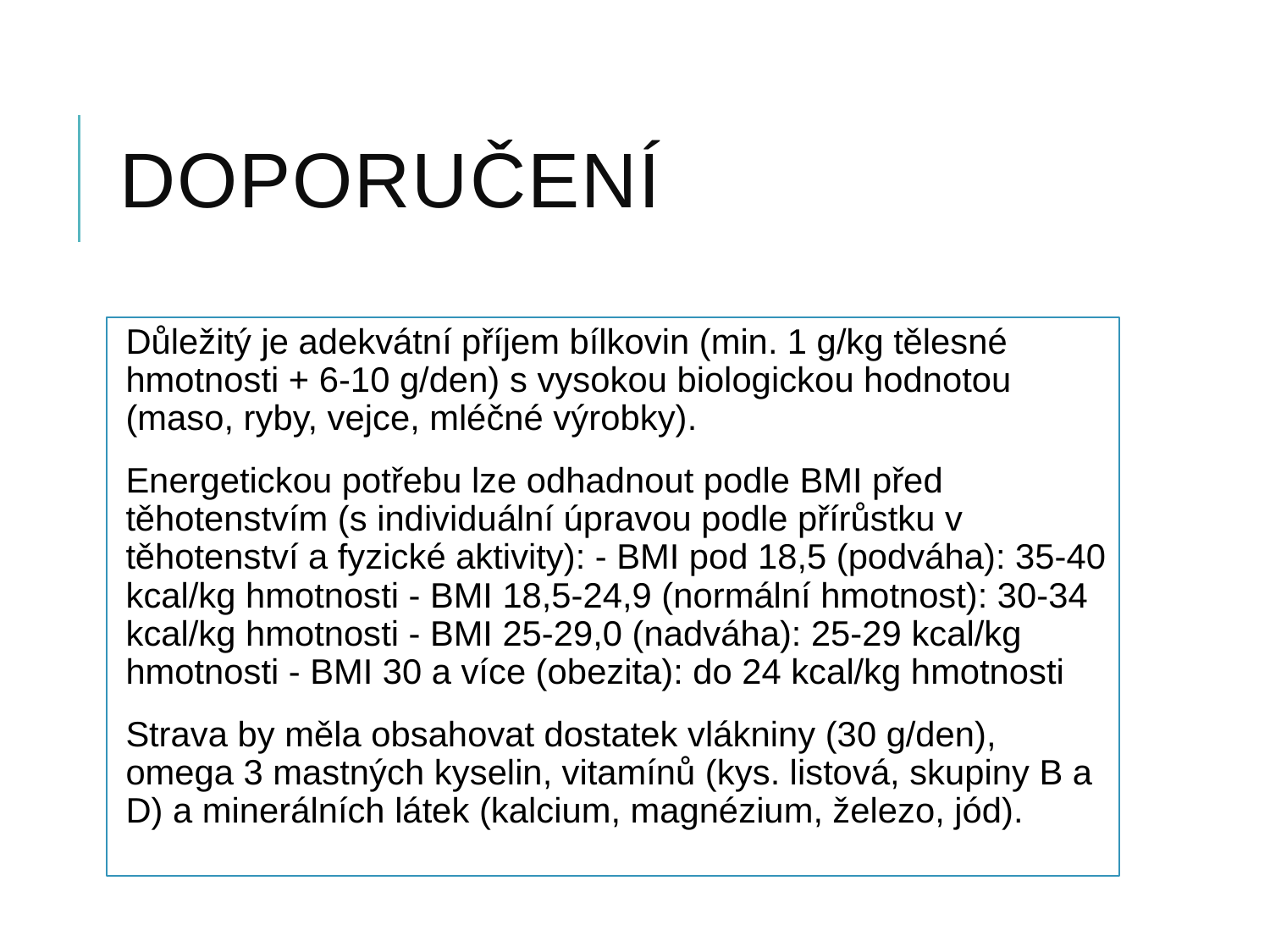

# Doporučení
Důležitý je adekvátní příjem bílkovin (min. 1 g/kg tělesné hmotnosti + 6-10 g/den) s vysokou biologickou hodnotou (maso, ryby, vejce, mléčné výrobky).
Energetickou potřebu lze odhadnout podle BMI před těhotenstvím (s individuální úpravou podle přírůstku v těhotenství a fyzické aktivity): - BMI pod 18,5 (podváha): 35-40 kcal/kg hmotnosti - BMI 18,5-24,9 (normální hmotnost): 30-34 kcal/kg hmotnosti - BMI 25-29,0 (nadváha): 25-29 kcal/kg hmotnosti - BMI 30 a více (obezita): do 24 kcal/kg hmotnosti
Strava by měla obsahovat dostatek vlákniny (30 g/den), omega 3 mastných kyselin, vitamínů (kys. listová, skupiny B a D) a minerálních látek (kalcium, magnézium, železo, jód).